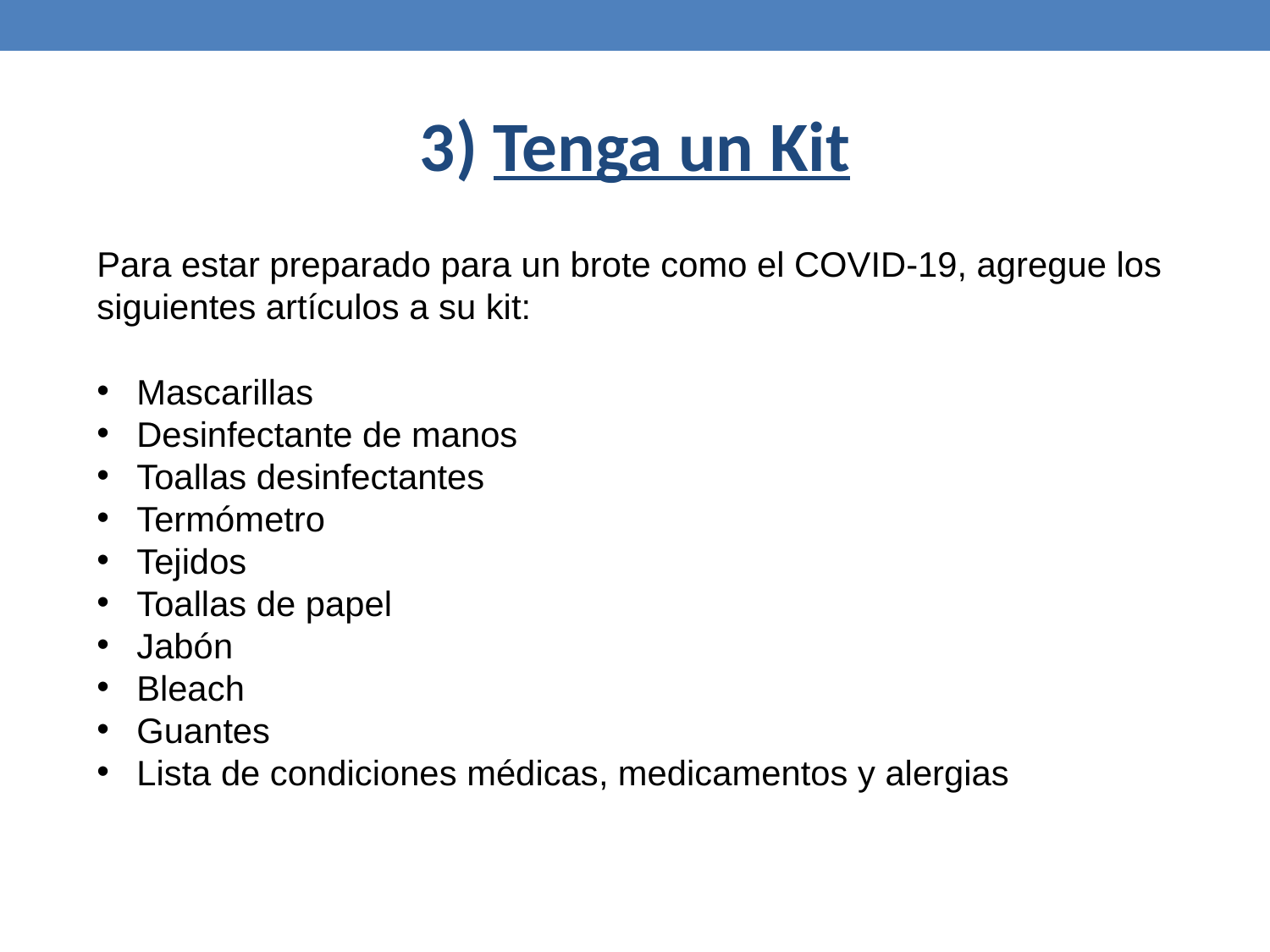

# 3) Tenga un Kit
Para estar preparado para un brote como el COVID-19, agregue los siguientes artículos a su kit:

Mascarillas
Desinfectante de manos
Toallas desinfectantes
Termómetro
Tejidos
Toallas de papel
Jabón
Bleach
Guantes
Lista de condiciones médicas, medicamentos y alergias